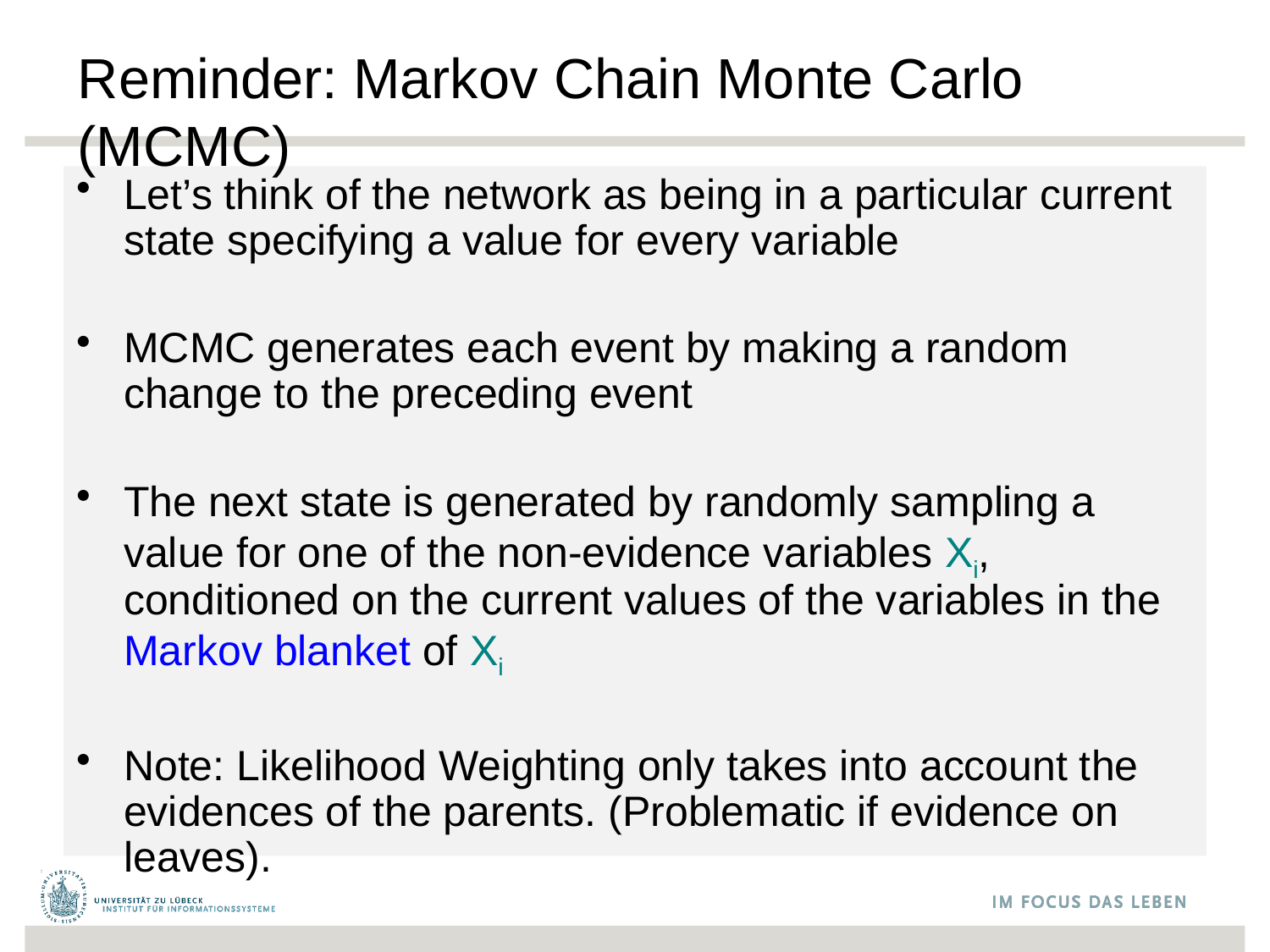

# Reminder: Markov Chain Monte Carlo (MCMC)
Let’s think of the network as being in a particular current state specifying a value for every variable

MCMC generates each event by making a random change to the preceding event

The next state is generated by randomly sampling a value for one of the non-evidence variables Xi, conditioned on the current values of the variables in the Markov blanket of Xi

Note: Likelihood Weighting only takes into account the evidences of the parents. (Problematic if evidence on leaves).